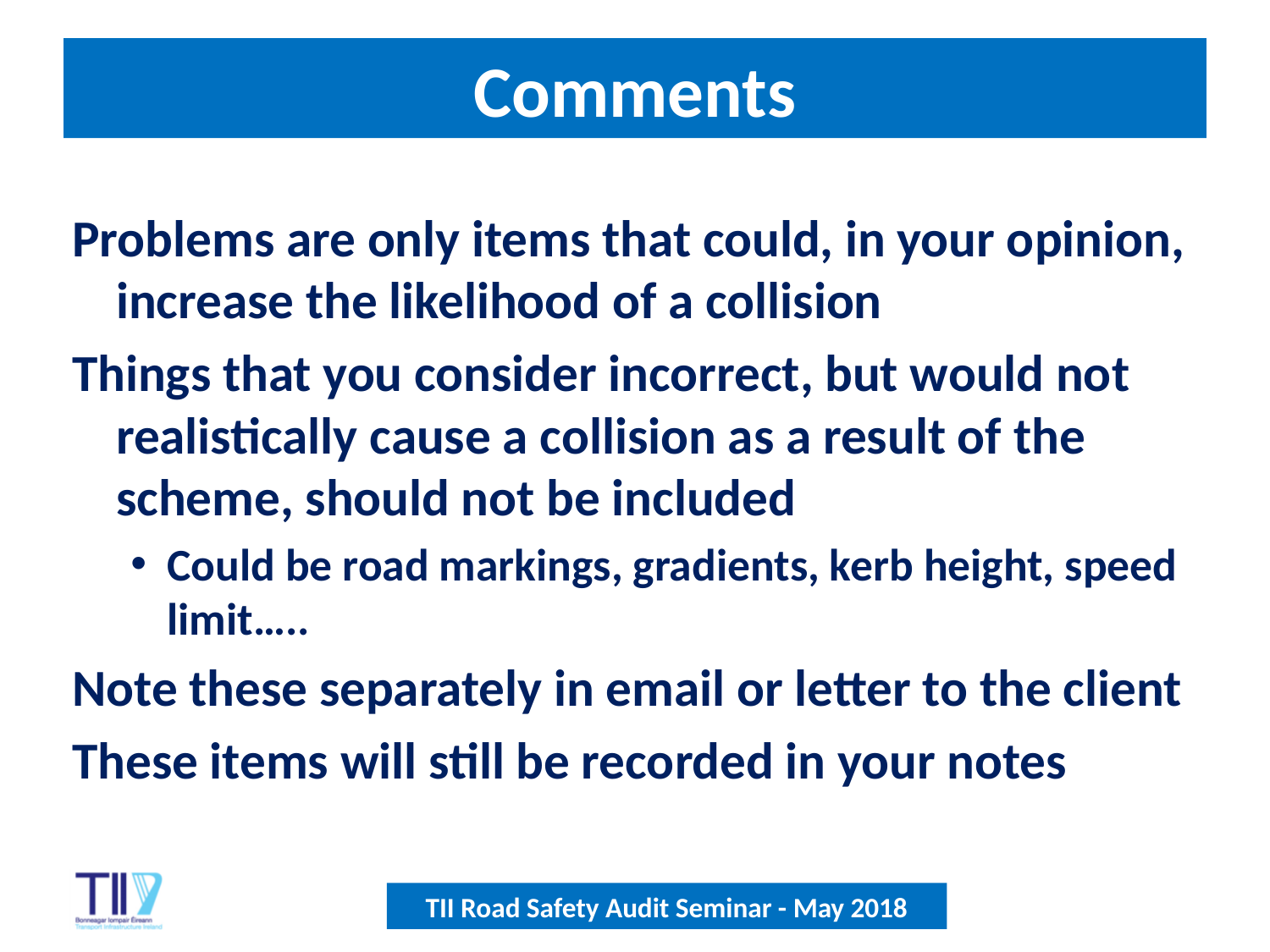

# Comments
Problems are only items that could, in your opinion, increase the likelihood of a collision
Things that you consider incorrect, but would not realistically cause a collision as a result of the scheme, should not be included
Could be road markings, gradients, kerb height, speed limit…..
Note these separately in email or letter to the client
These items will still be recorded in your notes